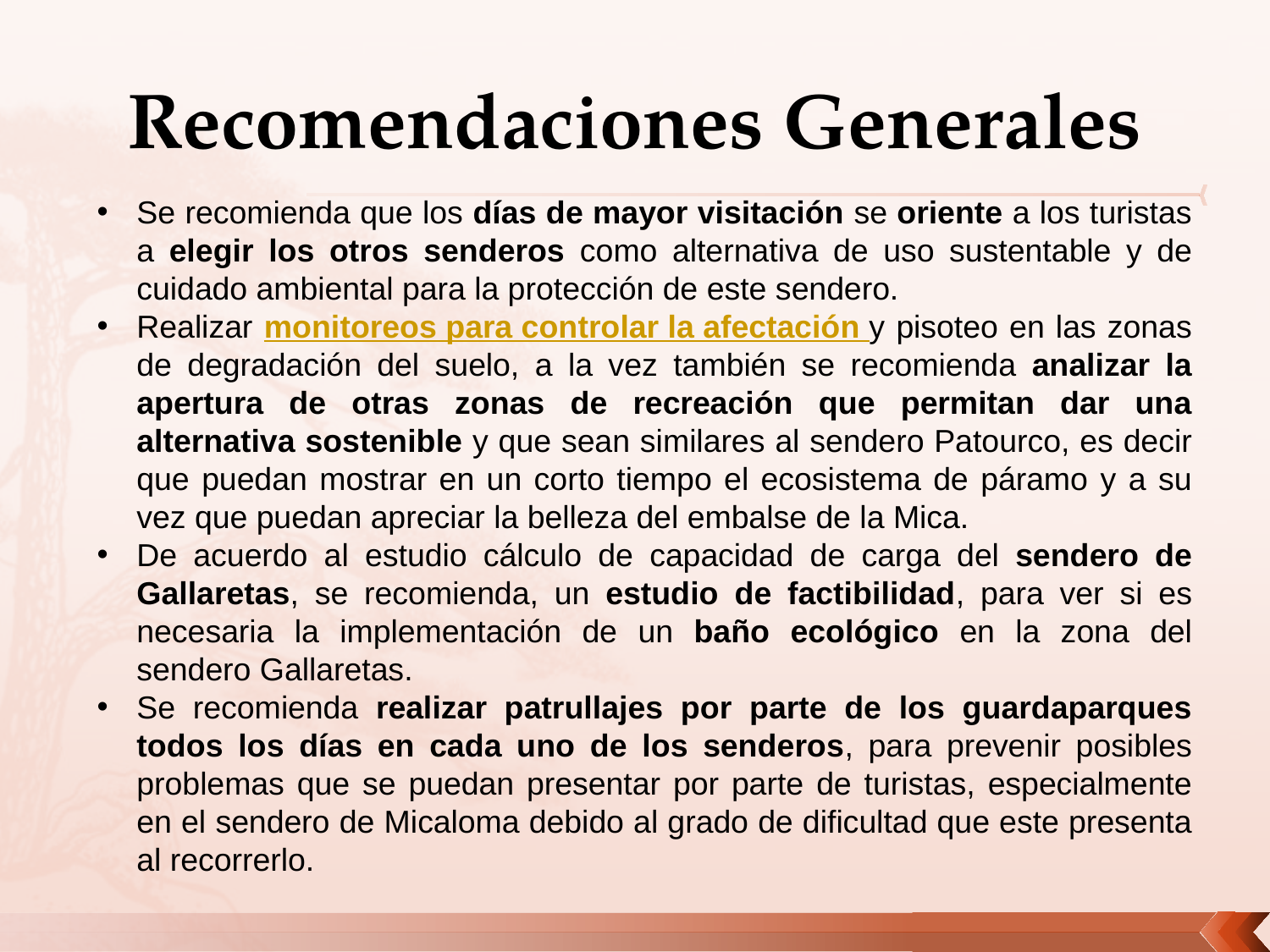

# Recomendaciones Generales
Se recomienda que los días de mayor visitación se oriente a los turistas a elegir los otros senderos como alternativa de uso sustentable y de cuidado ambiental para la protección de este sendero.
Realizar monitoreos para controlar la afectación y pisoteo en las zonas de degradación del suelo, a la vez también se recomienda analizar la apertura de otras zonas de recreación que permitan dar una alternativa sostenible y que sean similares al sendero Patourco, es decir que puedan mostrar en un corto tiempo el ecosistema de páramo y a su vez que puedan apreciar la belleza del embalse de la Mica.
De acuerdo al estudio cálculo de capacidad de carga del sendero de Gallaretas, se recomienda, un estudio de factibilidad, para ver si es necesaria la implementación de un baño ecológico en la zona del sendero Gallaretas.
Se recomienda realizar patrullajes por parte de los guardaparques todos los días en cada uno de los senderos, para prevenir posibles problemas que se puedan presentar por parte de turistas, especialmente en el sendero de Micaloma debido al grado de dificultad que este presenta al recorrerlo.